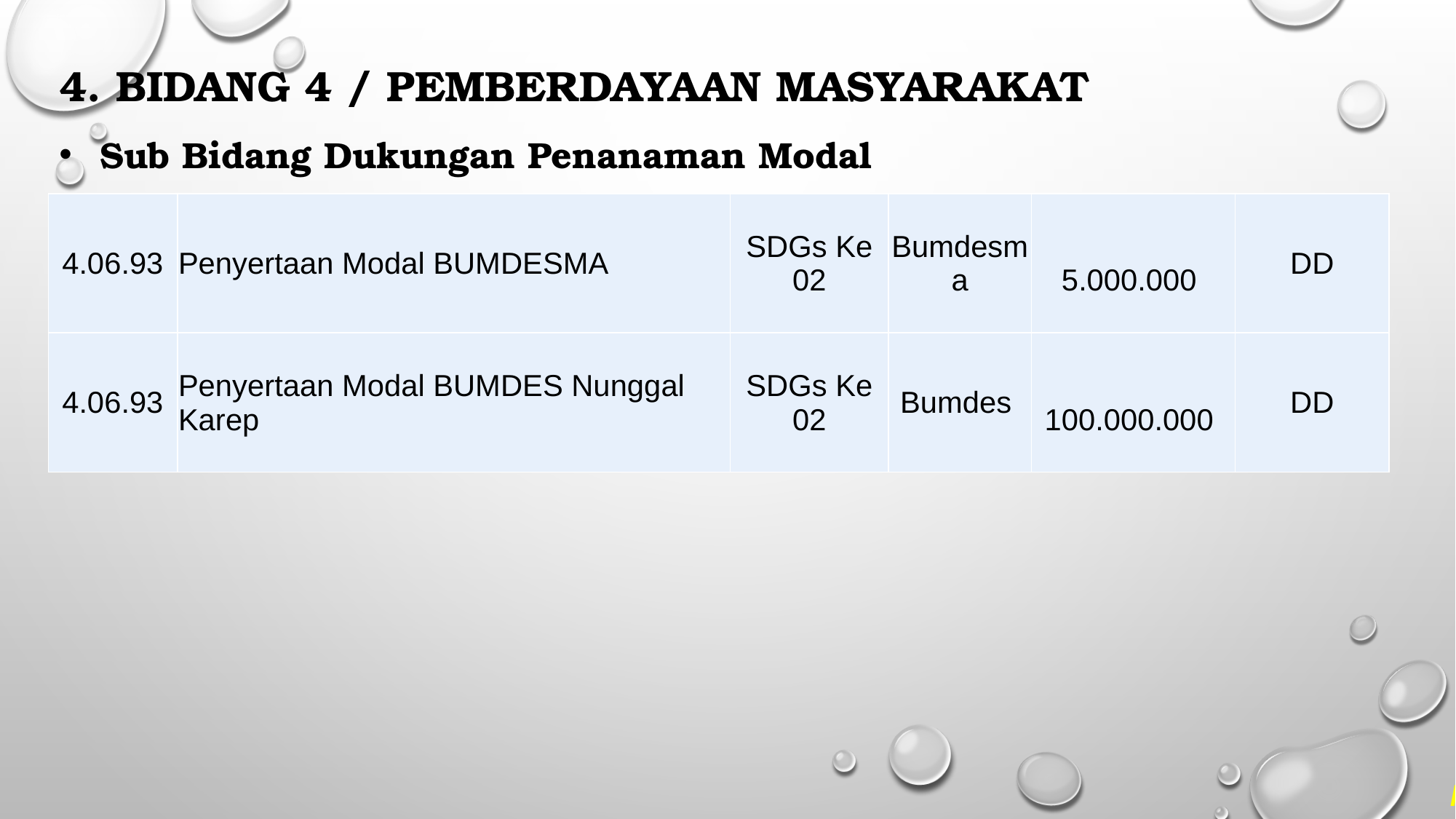

4. BIDANG 4 / PEMBERDAYAAN MASYARAKAT
Sub Bidang Dukungan Penanaman Modal
| 4.06.93 | Penyertaan Modal BUMDESMA | SDGs Ke 02 | Bumdesma | 5.000.000 | DD |
| --- | --- | --- | --- | --- | --- |
| 4.06.93 | Penyertaan Modal BUMDES Nunggal Karep | SDGs Ke 02 | Bumdes | 100.000.000 | DD |
MARI KITA SUKSESKAN PEMBANGUNAN DESA SIRKANDI...!!! Kunjungi Web. Desa Sirkandi : pemdessirkandi.id